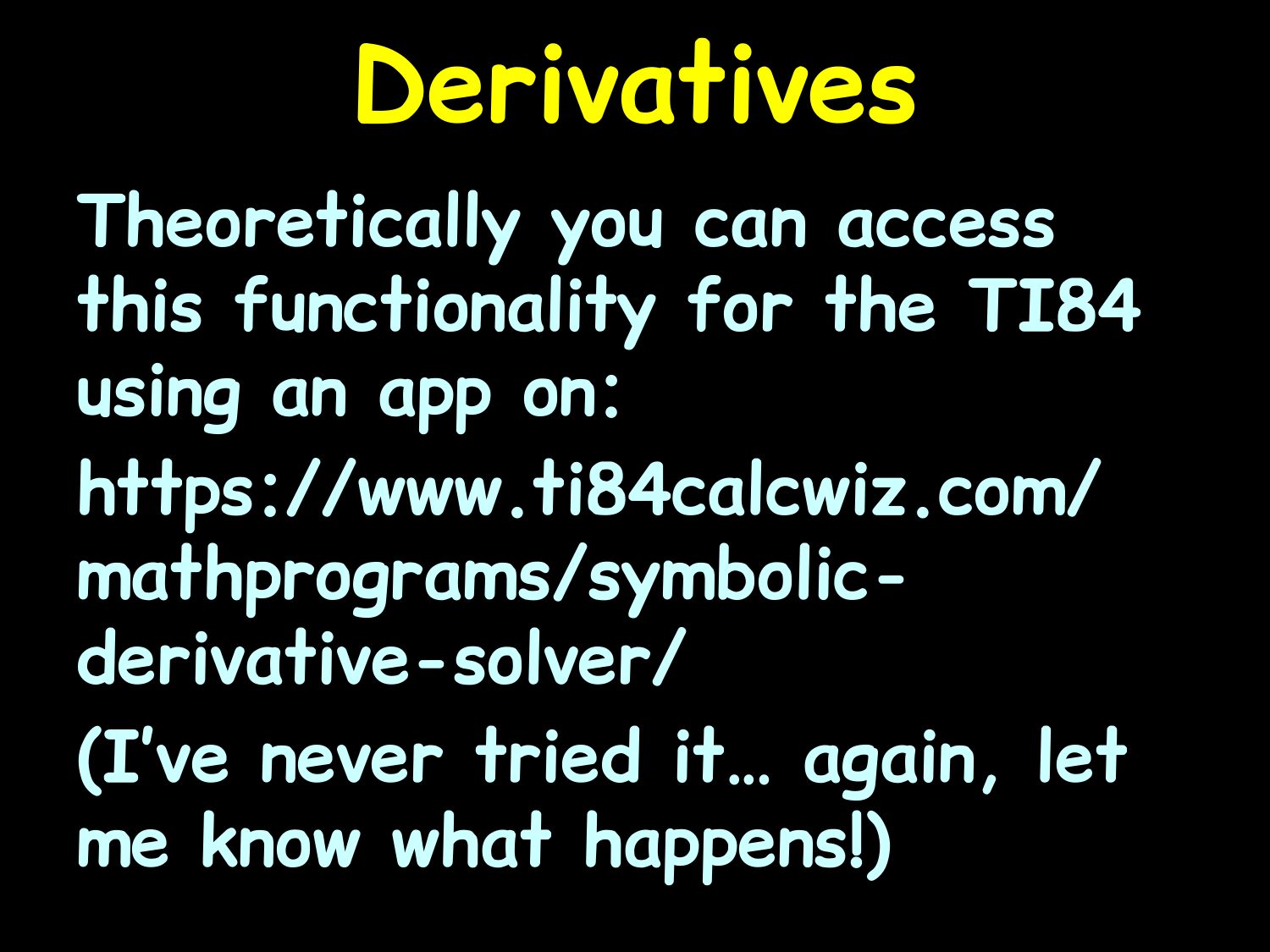

# Derivatives
Theoretically you can access this functionality for the TI84 using an app on:
https://www.ti84calcwiz.com/
mathprograms/symbolic-derivative-solver/
(I’ve never tried it… again, let me know what happens!)